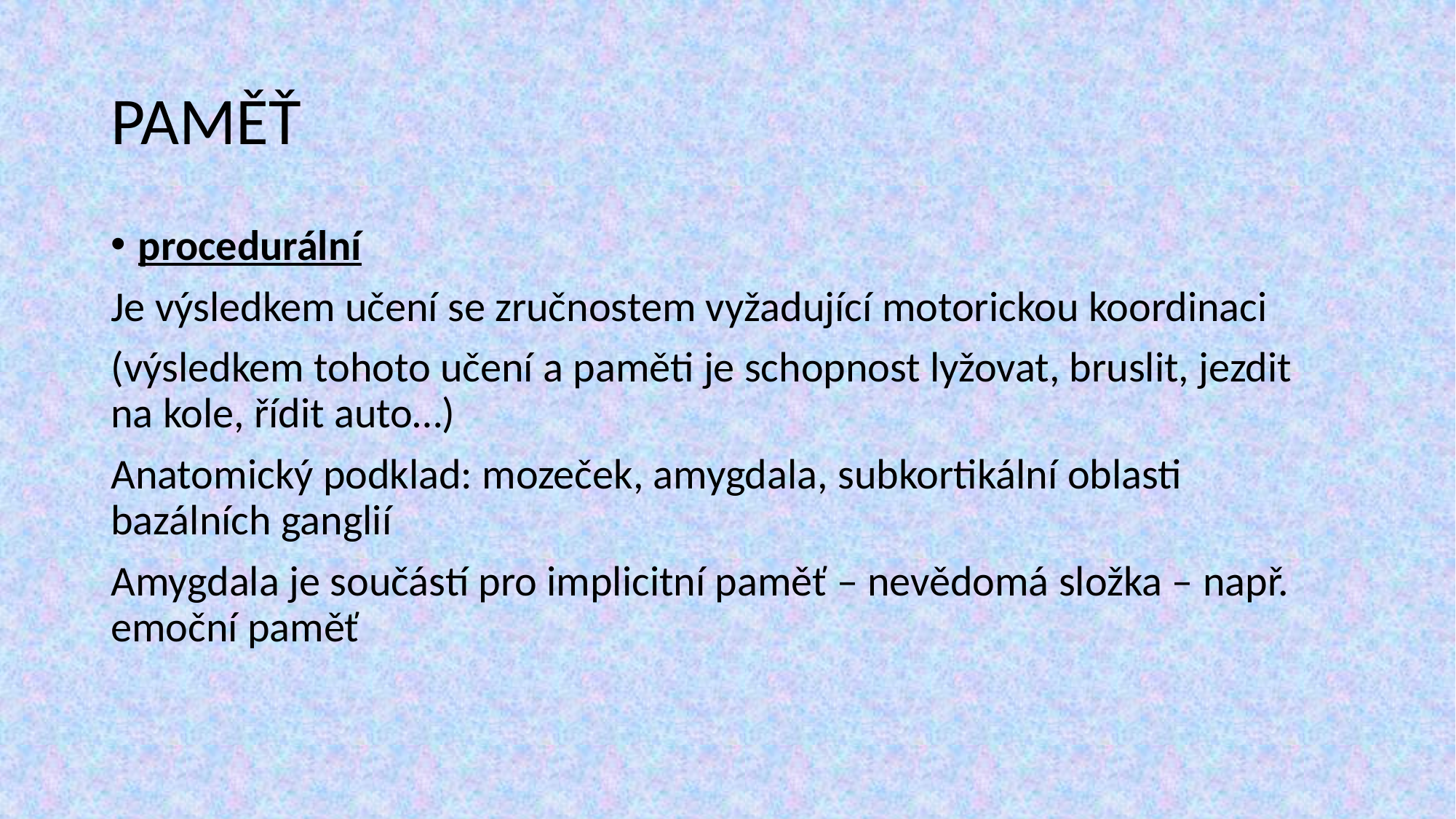

# PAMĚŤ
procedurální
Je výsledkem učení se zručnostem vyžadující motorickou koordinaci
(výsledkem tohoto učení a paměti je schopnost lyžovat, bruslit, jezdit na kole, řídit auto…)
Anatomický podklad: mozeček, amygdala, subkortikální oblasti bazálních ganglií
Amygdala je součástí pro implicitní paměť – nevědomá složka – např. emoční paměť